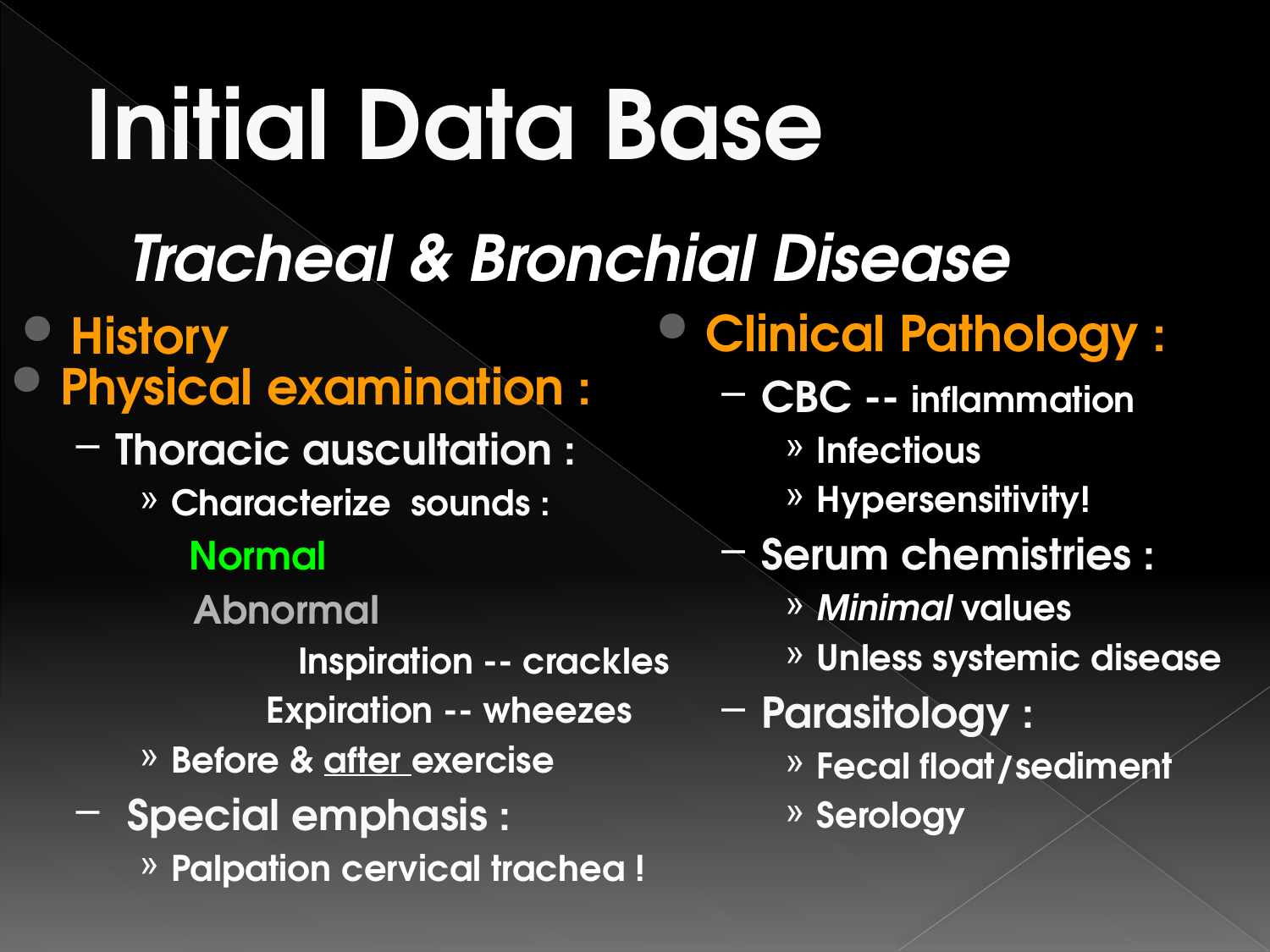

Initial Data Base
Tracheal & Bronchial Disease
Clinical Pathology :
CBC -- inflammation
Infectious
Hypersensitivity!
Serum chemistries :
Minimal values
Unless systemic disease
Parasitology :
Fecal float/sediment
Serology
History
Physical examination :
Thoracic auscultation :
Characterize  sounds :
     Normal
     Abnormal
		Inspiration -- crackles
Expiration -- wheezes
Before & after exercise
 Special emphasis :
Palpation cervical trachea !